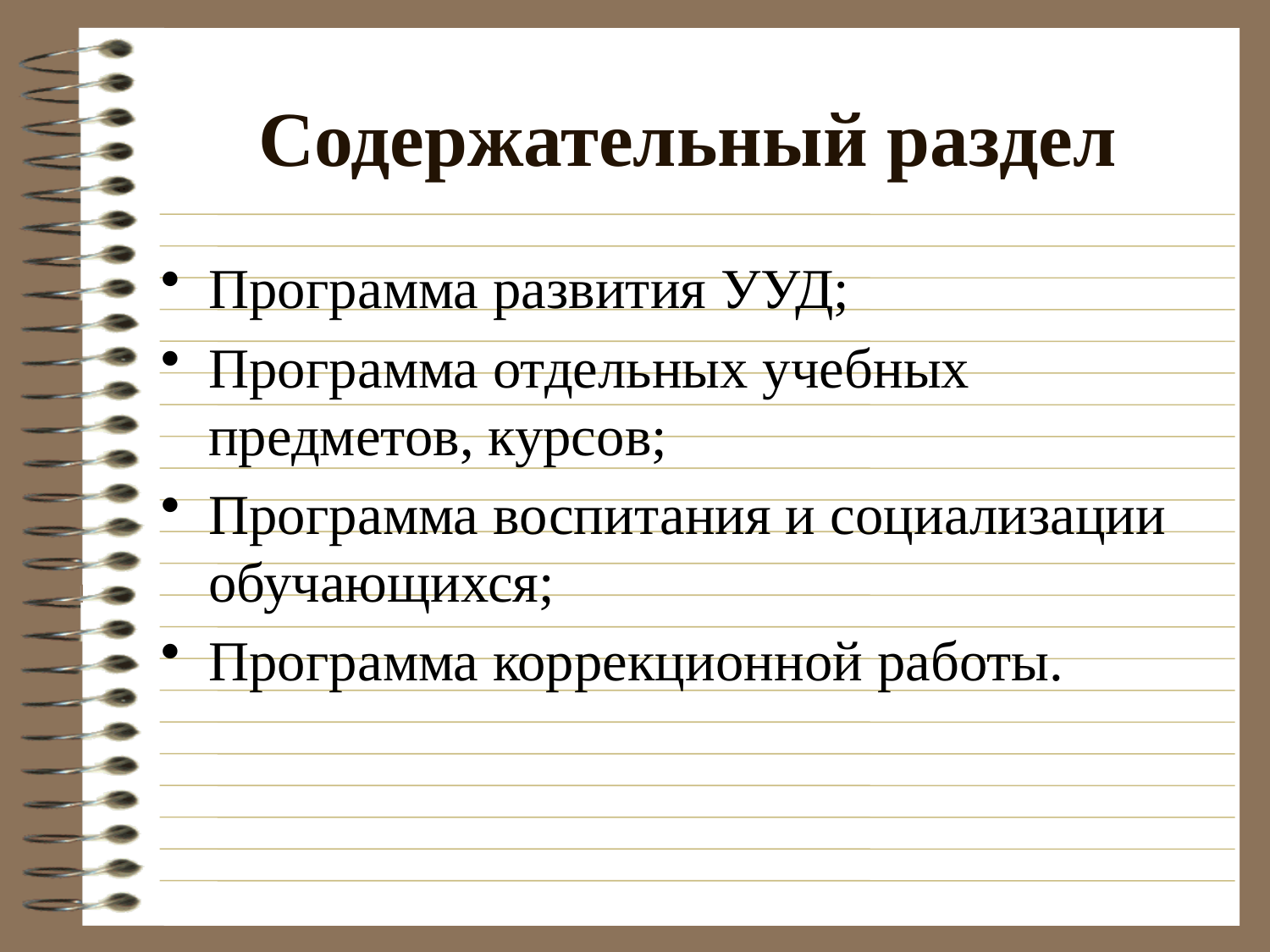

# Содержательный раздел
Программа развития УУД;
Программа отдельных учебных предметов, курсов;
Программа воспитания и социализации обучающихся;
Программа коррекционной работы.